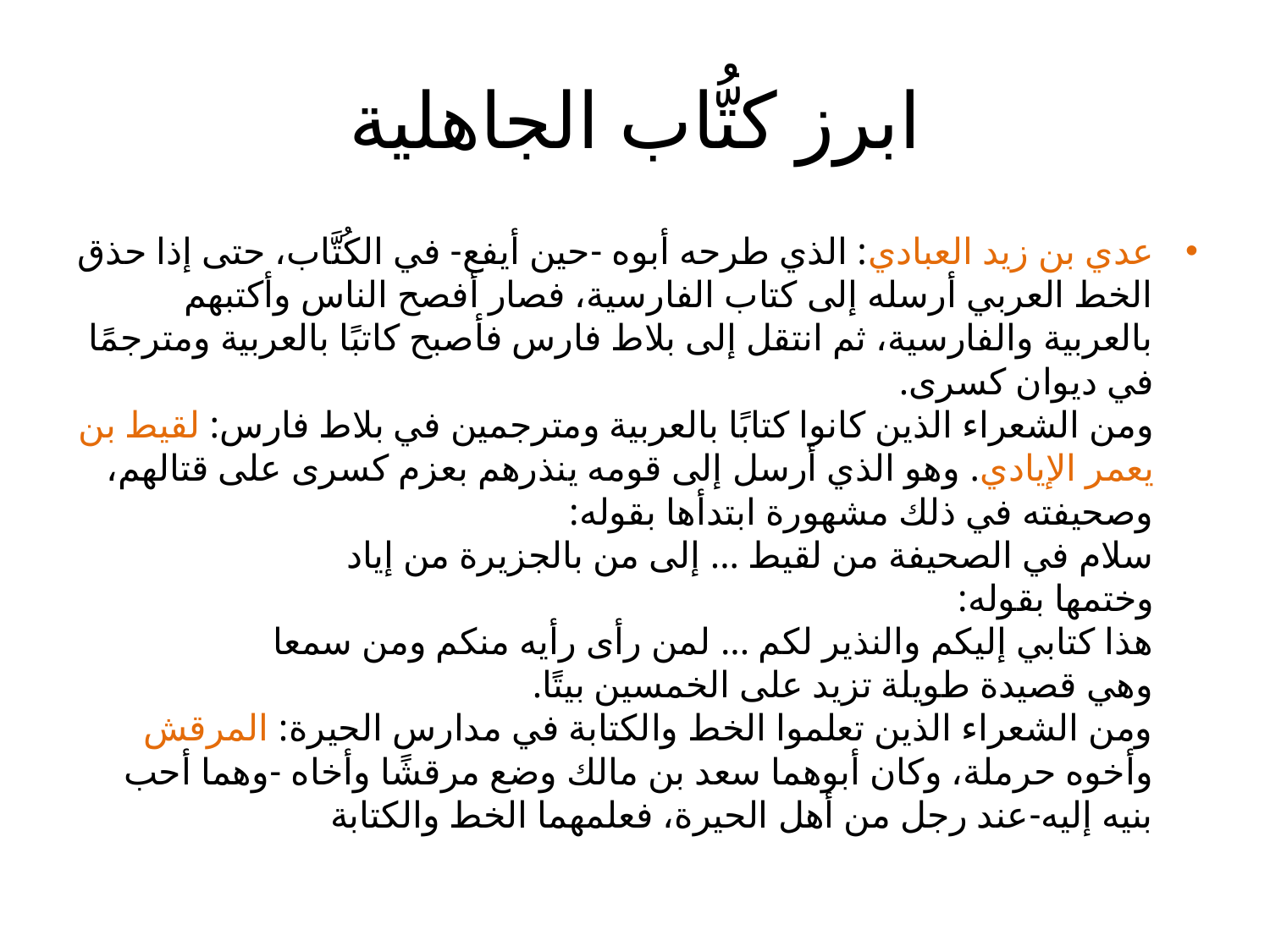

# ابرز كتُّاب الجاهلية
عدي بن زيد العبادي: الذي طرحه أبوه -حين أيفع- في الكُتَّاب، حتى إذا حذق الخط العربي أرسله إلى كتاب الفارسية، فصار أفصح الناس وأكتبهم بالعربية والفارسية، ثم انتقل إلى بلاط فارس فأصبح كاتبًا بالعربية ومترجمًا في ديوان كسرى.
ومن الشعراء الذين كانوا كتابًا بالعربية ومترجمين في بلاط فارس: لقيط بن يعمر الإيادي. وهو الذي أرسل إلى قومه ينذرهم بعزم كسرى على قتالهم، وصحيفته في ذلك مشهورة ابتدأها بقوله:
سلام في الصحيفة من لقيط ... إلى من بالجزيرة من إياد
وختمها بقوله:
هذا كتابي إليكم والنذير لكم ... لمن رأى رأيه منكم ومن سمعا
وهي قصيدة طويلة تزيد على الخمسين بيتًا.
ومن الشعراء الذين تعلموا الخط والكتابة في مدارس الحيرة: المرقش وأخوه حرملة، وكان أبوهما سعد بن مالك وضع مرقشًا وأخاه -وهما أحب بنيه إليه-عند رجل من أهل الحيرة، فعلمهما الخط والكتابة